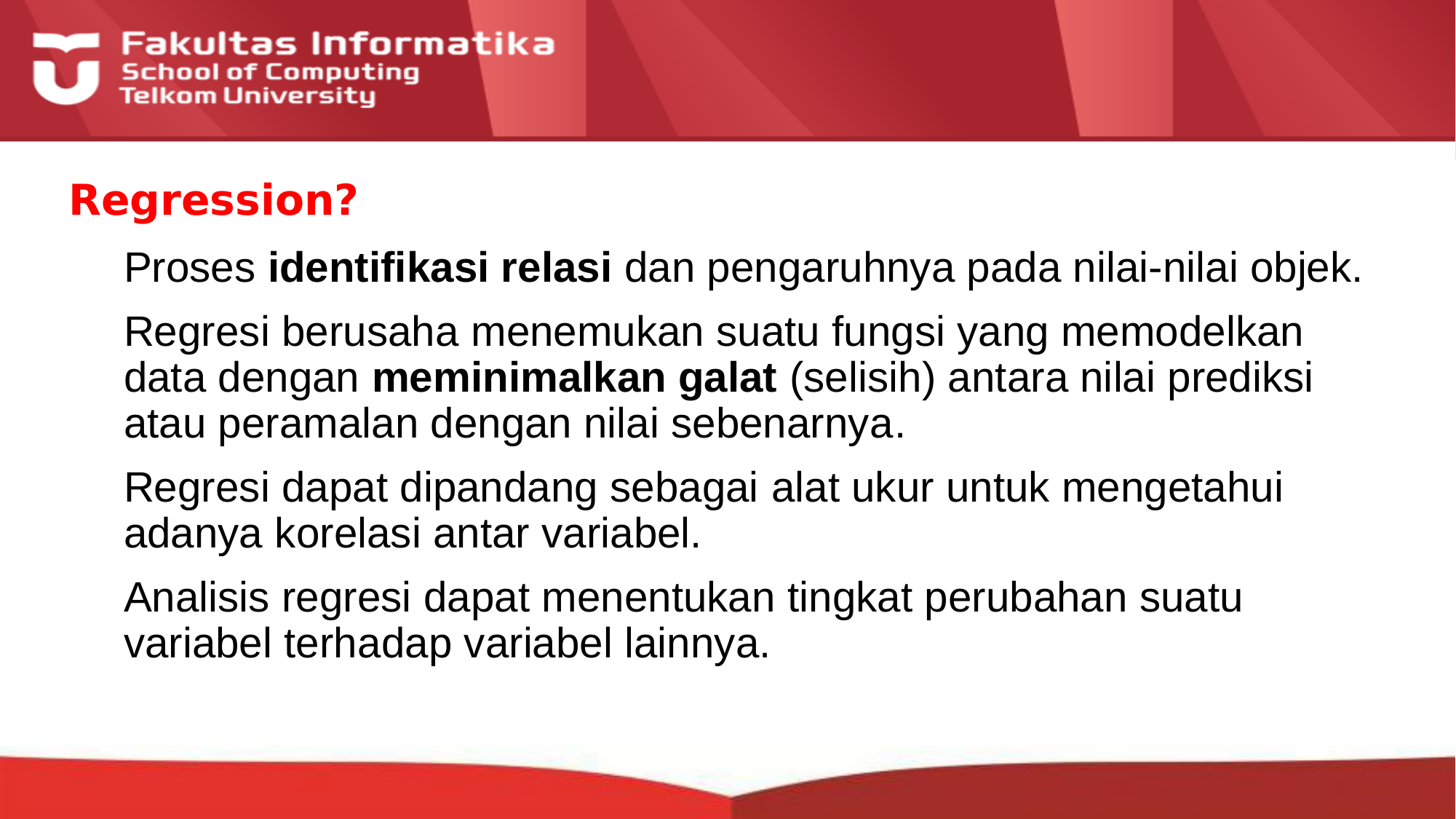

# Regression?
Proses identifikasi relasi dan pengaruhnya pada nilai-nilai objek.
Regresi berusaha menemukan suatu fungsi yang memodelkan data dengan meminimalkan galat (selisih) antara nilai prediksi atau peramalan dengan nilai sebenarnya.
Regresi dapat dipandang sebagai alat ukur untuk mengetahui adanya korelasi antar variabel.
Analisis regresi dapat menentukan tingkat perubahan suatu variabel terhadap variabel lainnya.